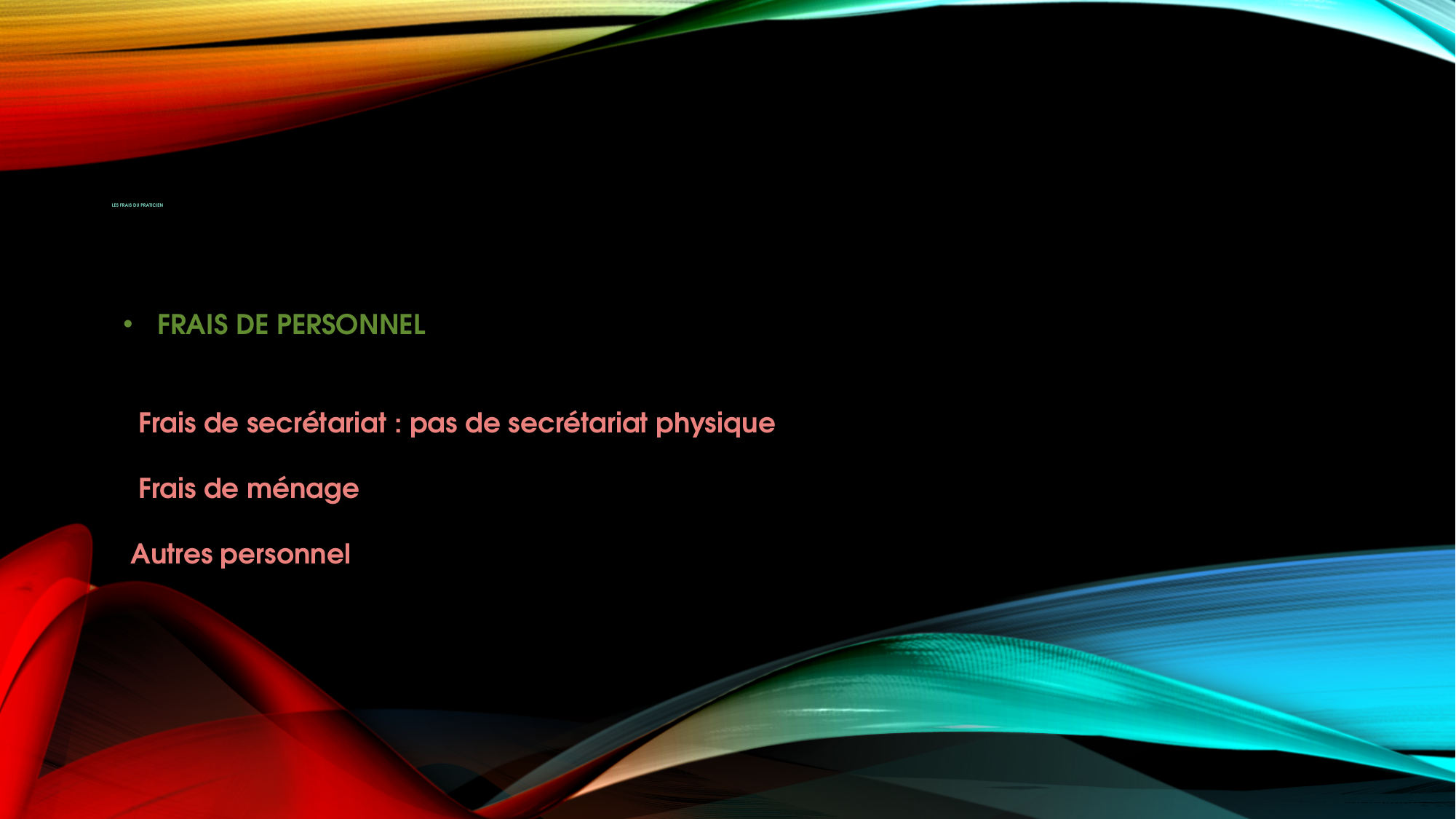

# LES FRAIS DU PRATICIEN

FRAIS DE PERSONNEL

  Frais de secrétariat : pas de secrétariat physique

  Frais de ménage

 Autres personnel